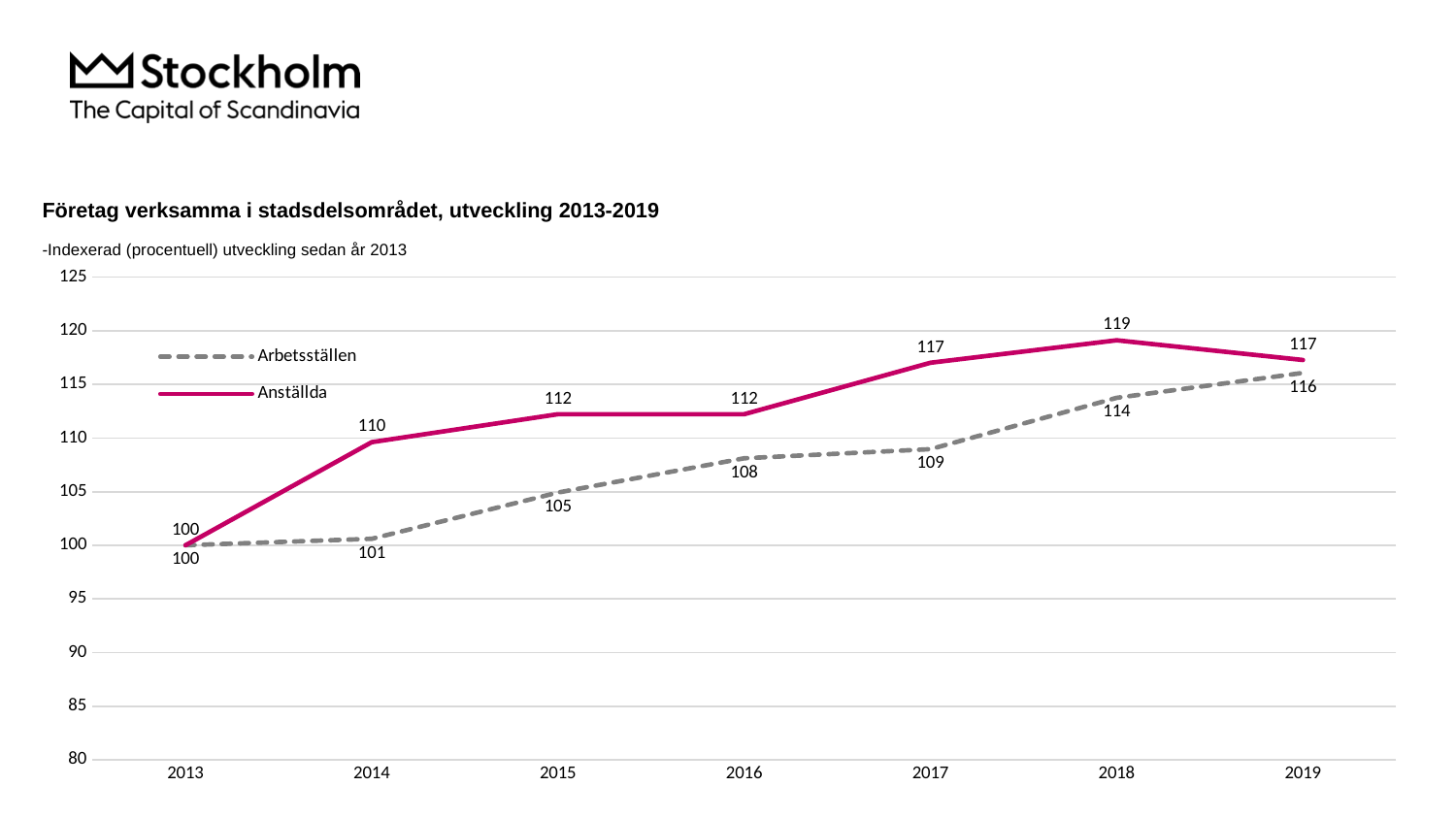

Företag verksamma i stadsdelsområdet, utveckling 2013-2019
-Indexerad (procentuell) utveckling sedan år 2013

### Chart

| Category | Arbetsställen | Anställda |
|---|---|---|
| 2013 | 100.0 | 100.0 |
| 2014 | 100.60700659035726 | 109.61792641318047 |
| 2015 | 104.92542490461325 | 112.22912120001229 |
| 2016 | 108.11654526534859 | 112.22912120001229 |
| 2017 | 108.96635449184878 | 117.02578919865982 |
| 2018 | 113.75303503295177 | 119.11904835090523 |
| 2019 | 116.07700312174818 | 117.2793778624781 |